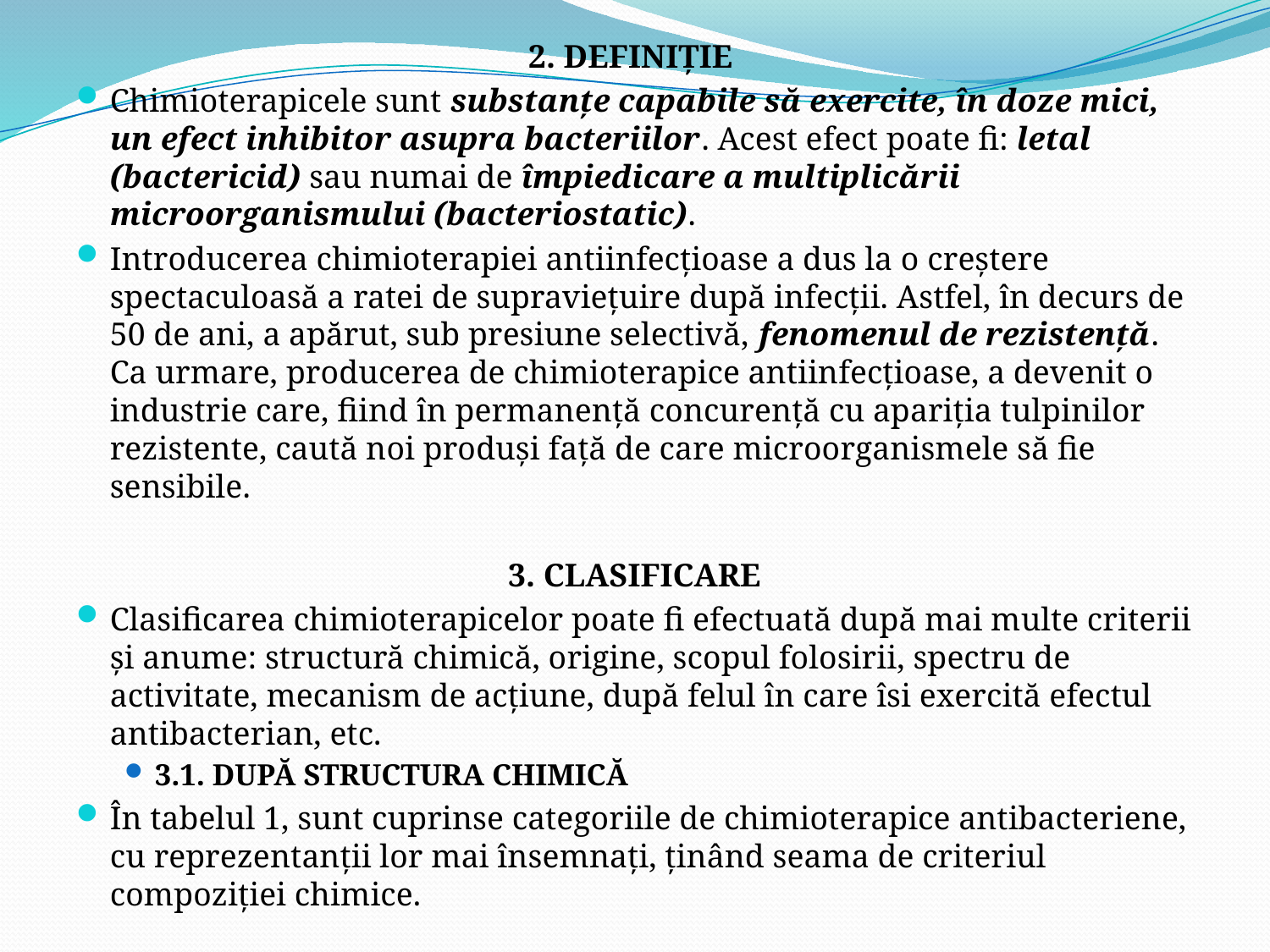

2. DEFINIŢIE
Chimioterapicele sunt substanţe capabile să exercite, în doze mici, un efect inhibitor asupra bacteriilor. Acest efect poate fi: letal (bactericid) sau numai de împiedicare a multiplicării microorganismului (bacteriostatic).
Introducerea chimioterapiei antiinfecţioase a dus la o creştere spectaculoasă a ratei de supravieţuire după infecţii. Astfel, în decurs de 50 de ani, a apărut, sub presiune selectivă, fenomenul de rezistenţă. Ca urmare, producerea de chimioterapice antiinfecţioase, a devenit o industrie care, fiind în permanenţă concurenţă cu apariţia tulpinilor rezistente, caută noi produşi faţă de care microorganismele să fie sensibile.

3. CLASIFICARE
Clasificarea chimioterapicelor poate fi efectuată după mai multe criterii şi anume: structură chimică, origine, scopul folosirii, spectru de activitate, mecanism de acţiune, după felul în care îsi exercită efectul antibacterian, etc.
3.1. DUPĂ STRUCTURA CHIMICĂ
În tabelul 1, sunt cuprinse categoriile de chimioterapice antibacteriene, cu reprezentanţii lor mai însemnaţi, ţinând seama de criteriul compoziţiei chimice.